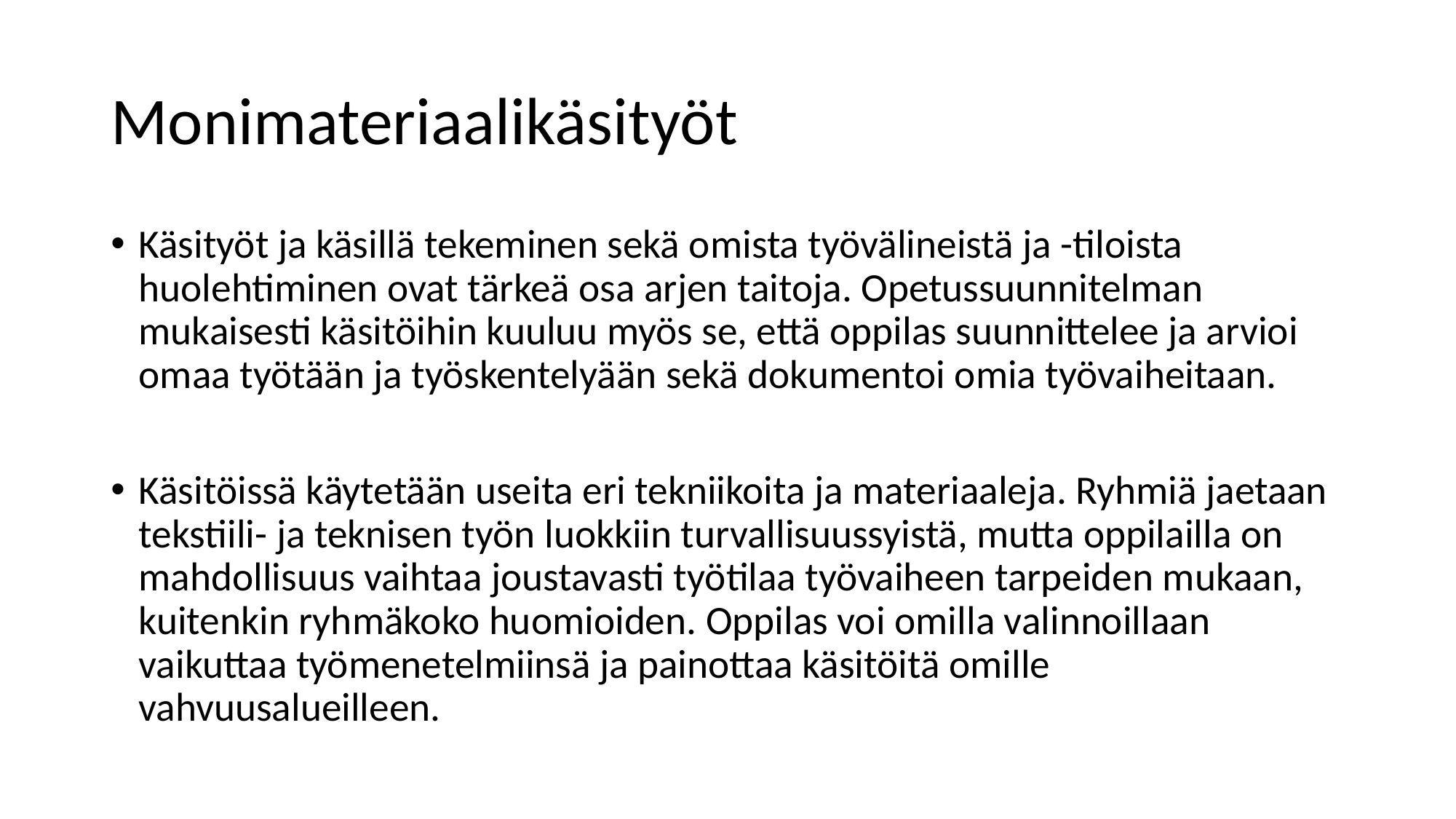

# Monimateriaalikäsityöt
Käsityöt ja käsillä tekeminen sekä omista työvälineistä ja -tiloista huolehtiminen ovat tärkeä osa arjen taitoja. Opetussuunnitelman mukaisesti käsitöihin kuuluu myös se, että oppilas suunnittelee ja arvioi omaa työtään ja työskentelyään sekä dokumentoi omia työvaiheitaan.

Käsitöissä käytetään useita eri tekniikoita ja materiaaleja. Ryhmiä jaetaan tekstiili- ja teknisen työn luokkiin turvallisuussyistä, mutta oppilailla on mahdollisuus vaihtaa joustavasti työtilaa työvaiheen tarpeiden mukaan, kuitenkin ryhmäkoko huomioiden. Oppilas voi omilla valinnoillaan vaikuttaa työmenetelmiinsä ja painottaa käsitöitä omille vahvuusalueilleen.